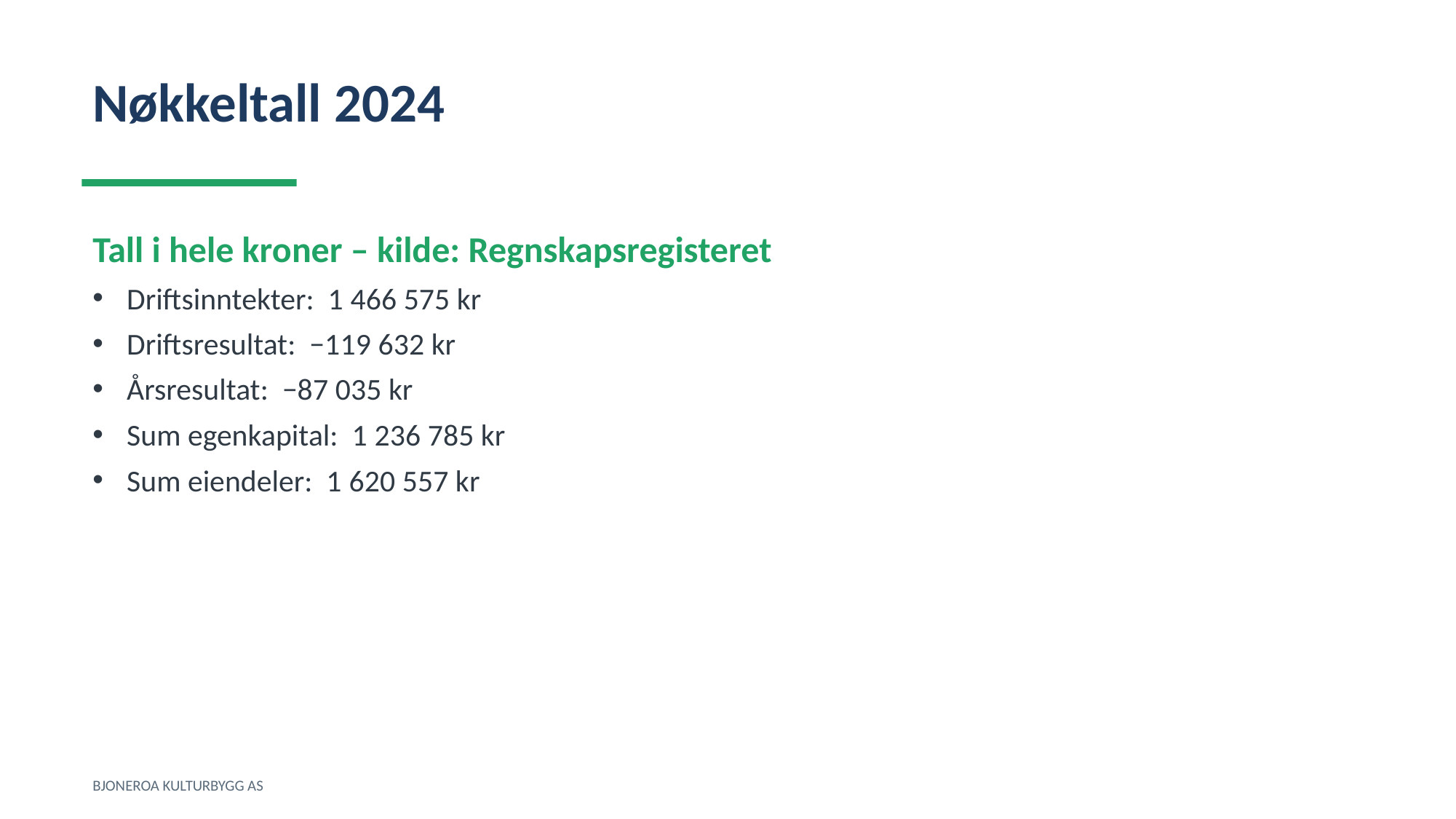

Nøkkeltall 2024

Tall i hele kroner – kilde: Regnskapsregisteret
Driftsinntekter:  1 466 575 kr
Driftsresultat:  −119 632 kr
Årsresultat:  −87 035 kr
Sum egenkapital:  1 236 785 kr
Sum eiendeler:  1 620 557 kr
BJONEROA KULTURBYGG AS